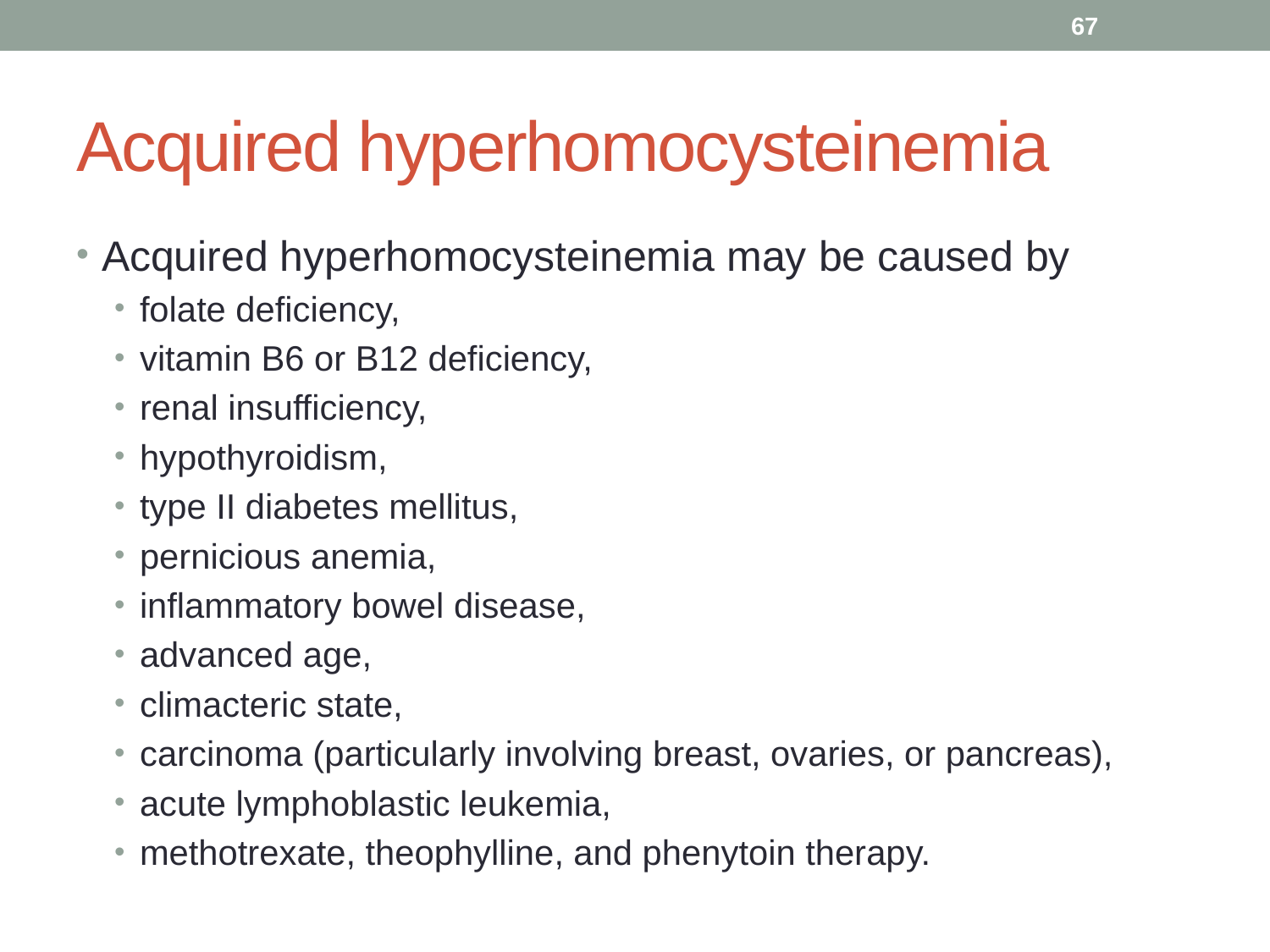

67
# Acquired hyperhomocysteinemia
Acquired hyperhomocysteinemia may be caused by
folate deficiency,
vitamin B6 or B12 deficiency,
renal insufficiency,
hypothyroidism,
type II diabetes mellitus,
pernicious anemia,
inflammatory bowel disease,
advanced age,
climacteric state,
carcinoma (particularly involving breast, ovaries, or pancreas),
acute lymphoblastic leukemia,
methotrexate, theophylline, and phenytoin therapy.